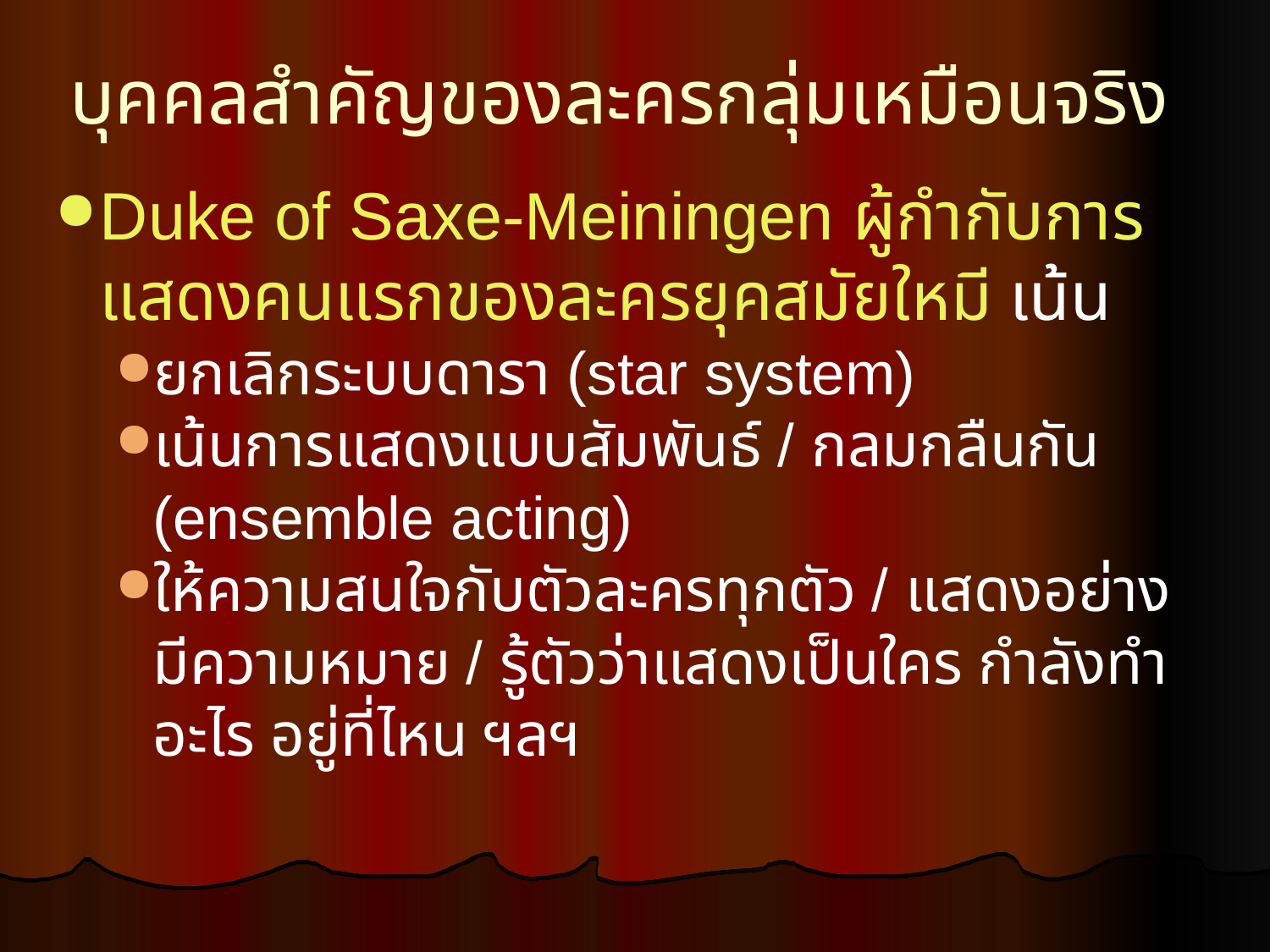

# บุคคลสำคัญของละครกลุ่มเหมือนจริง
Duke of Saxe-Meiningen ผู้กำกับการแสดงคนแรกของละครยุคสมัยใหมี เน้น
ยกเลิกระบบดารา (star system)
เน้นการแสดงแบบสัมพันธ์ / กลมกลืนกัน (ensemble acting)
ให้ความสนใจกับตัวละครทุกตัว / แสดงอย่างมีความหมาย / รู้ตัวว่าแสดงเป็นใคร กำลังทำอะไร อยู่ที่ไหน ฯลฯ